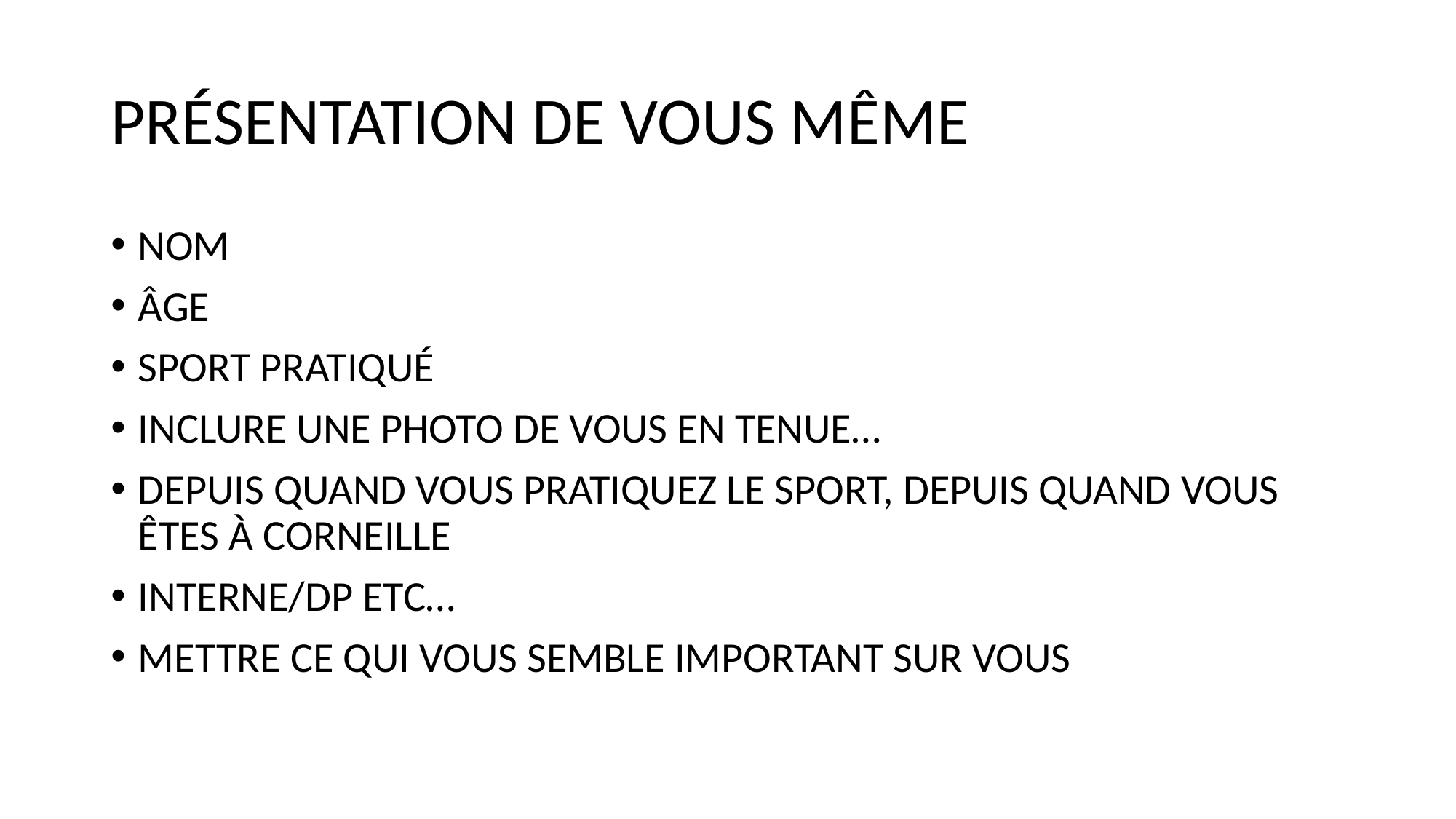

# PRÉSENTATION DE VOUS MÊME
NOM
ÂGE
SPORT PRATIQUÉ
INCLURE UNE PHOTO DE VOUS EN TENUE…
DEPUIS QUAND VOUS PRATIQUEZ LE SPORT, DEPUIS QUAND VOUS ÊTES À CORNEILLE
INTERNE/DP ETC…
METTRE CE QUI VOUS SEMBLE IMPORTANT SUR VOUS